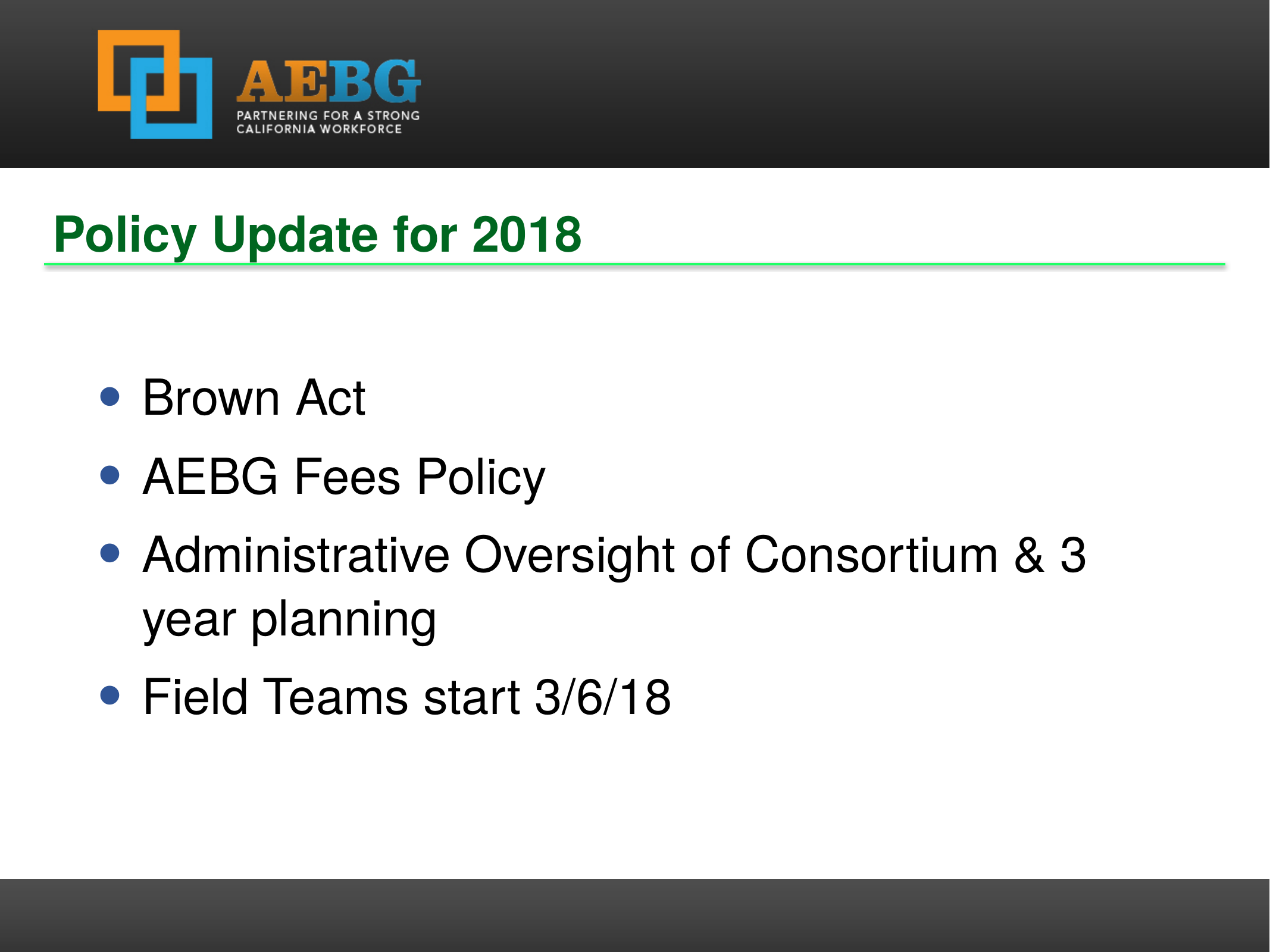

Policy Update for 2018
Brown Act
AEBG Fees Policy
Administrative Oversight of Consortium & 3 year planning
Field Teams start 3/6/18